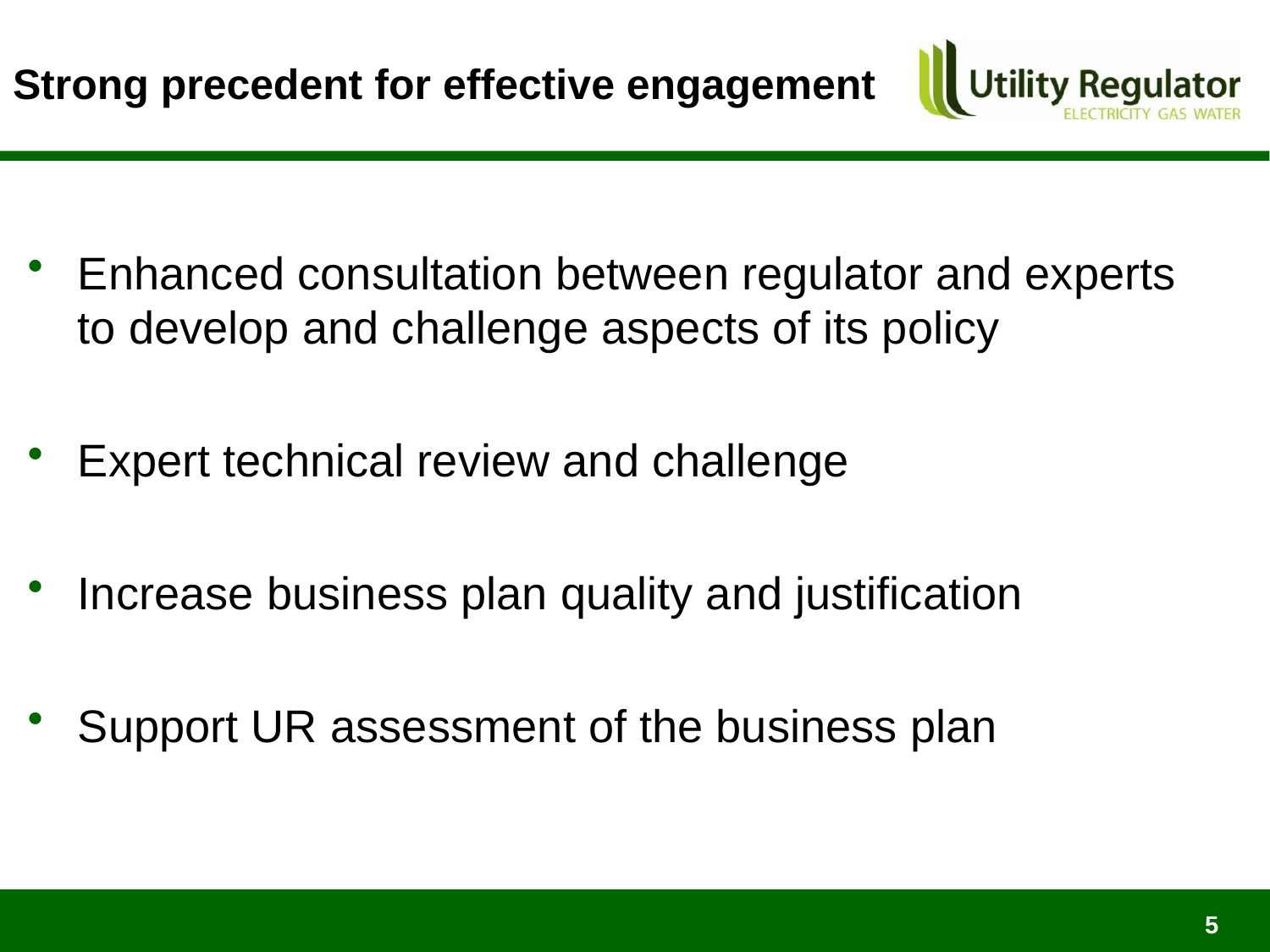

# Strong precedent for effective engagement

Enhanced consultation between regulator and experts to develop and challenge aspects of its policy

Expert technical review and challenge

Increase business plan quality and justification

Support UR assessment of the business plan

5